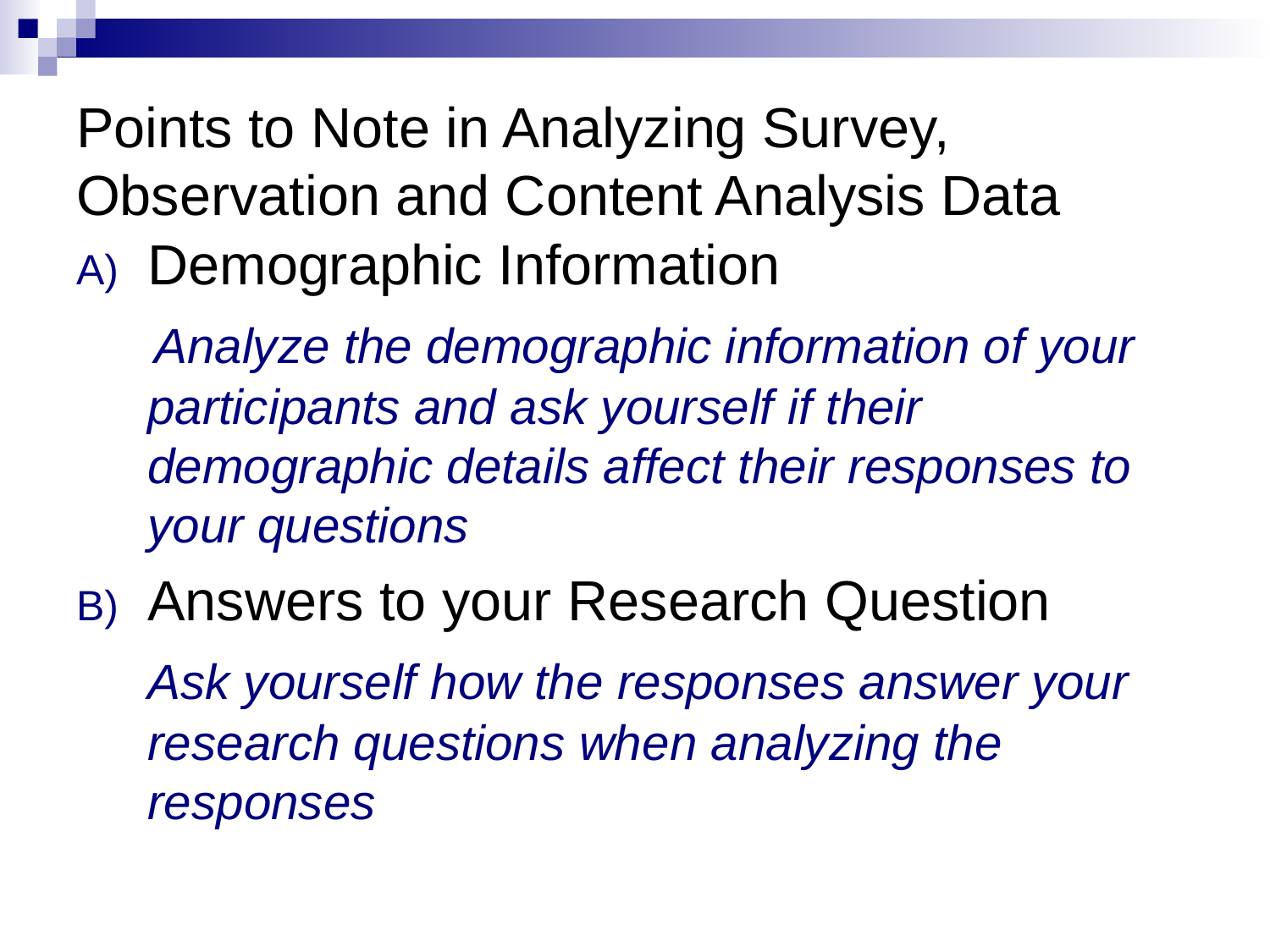

# Points to Note in Analyzing Survey, Observation and Content Analysis Data
Demographic Information
     Analyze the demographic information of your participants and ask yourself if their demographic details affect their responses to your questions
Answers to your Research Question
	Ask yourself how the responses answer your research questions when analyzing the responses